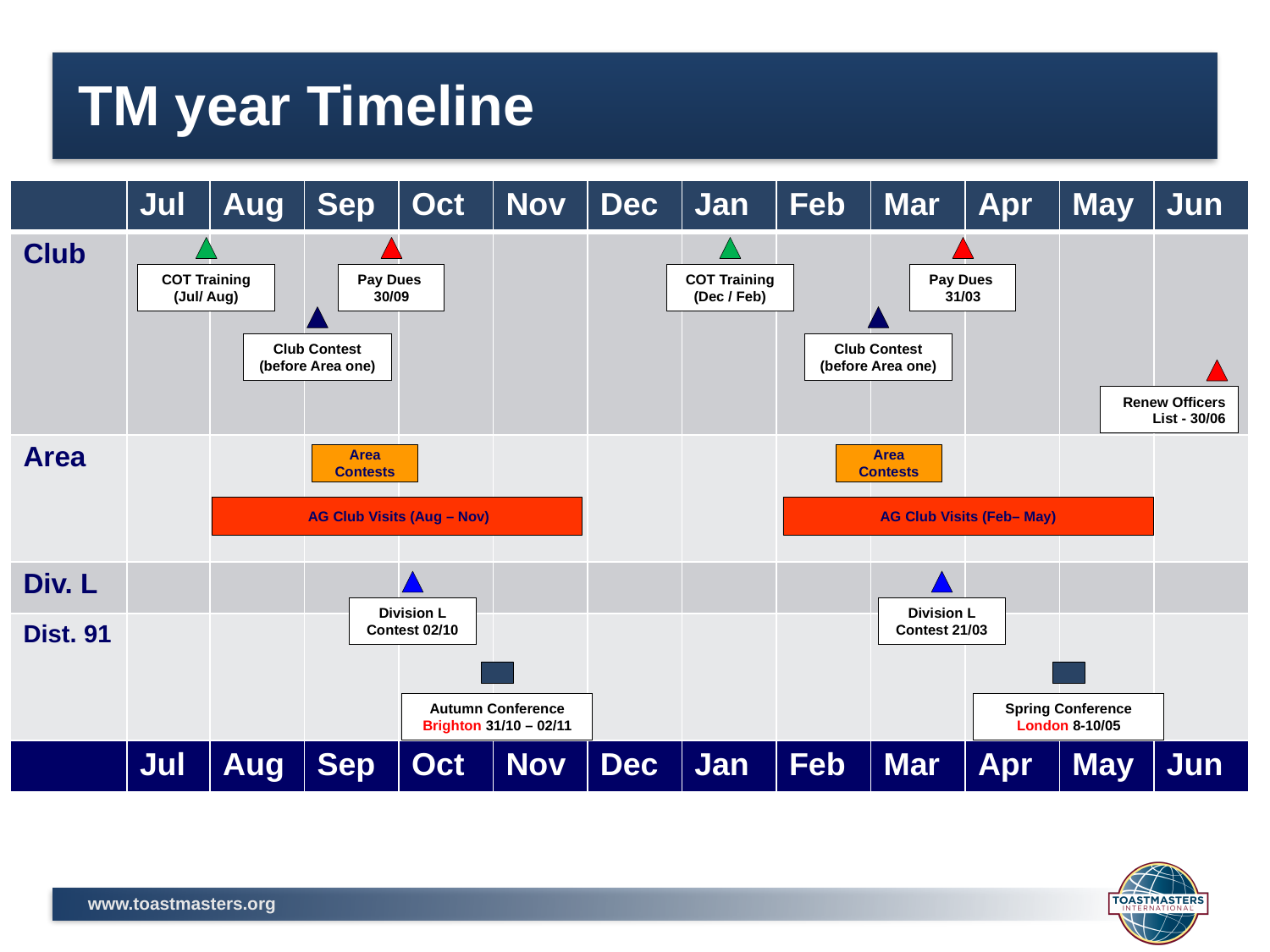

TM year Timeline
|  | Jul | Aug | Sep | Oct | Nov | Dec | Jan | Feb | Mar | Apr | May | Jun |
| --- | --- | --- | --- | --- | --- | --- | --- | --- | --- | --- | --- | --- |
| Club |  |  |  |  |  |  |  |  |  |  |  |  |
| Area |  |  |  |  |  |  |  |  |  |  |  |  |
| Div. L |  |  |  |  |  |  |  |  |  |  |  |  |
| Dist. 91 |  |  |  |  |  |  |  |  |  |  |  |  |
|  | Jul | Aug | Sep | Oct | Nov | Dec | Jan | Feb | Mar | Apr | May | Jun |

COT Training (Jul/ Aug)
Pay Dues  30/09
COT Training (Dec / Feb)
Pay Dues  31/03

Club Contest (before Area one)
Club Contest (before Area one)

Renew Officers List - 30/06
Area Contests
Area Contests
 AG Club Visits (Aug – Nov)
AG Club Visits (Feb– May)

Division L Contest 02/10
Division L Contest 21/03

Autumn Conference Brighton 31/10 – 02/11
Spring Conference London 8-10/05